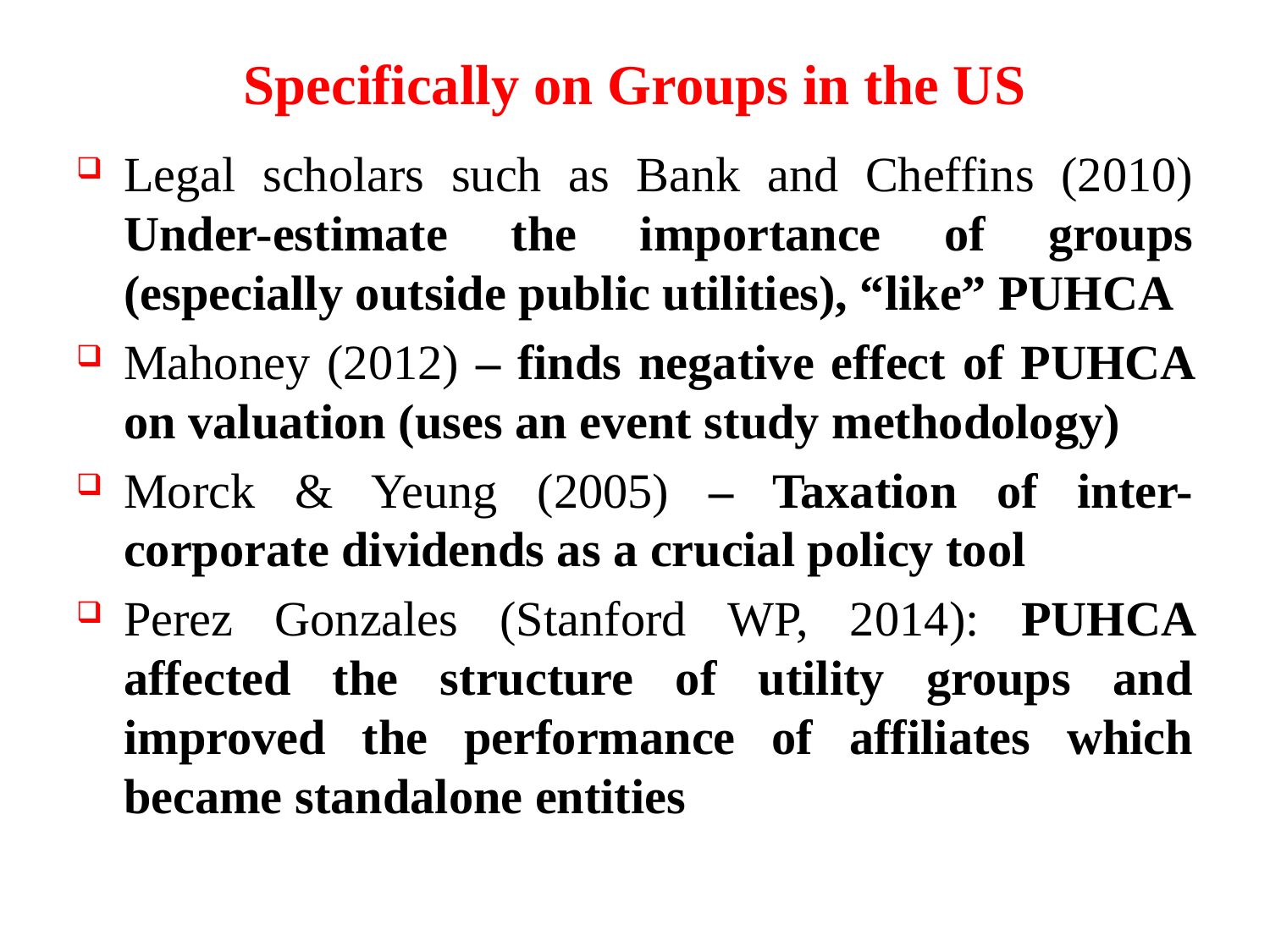

# Specifically on Groups in the US
Legal scholars such as Bank and Cheffins (2010) Under-estimate the importance of groups (especially outside public utilities), “like” PUHCA
Mahoney (2012) – finds negative effect of PUHCA on valuation (uses an event study methodology)
Morck & Yeung (2005) – Taxation of inter-corporate dividends as a crucial policy tool
Perez Gonzales (Stanford WP, 2014): PUHCA affected the structure of utility groups and improved the performance of affiliates which became standalone entities